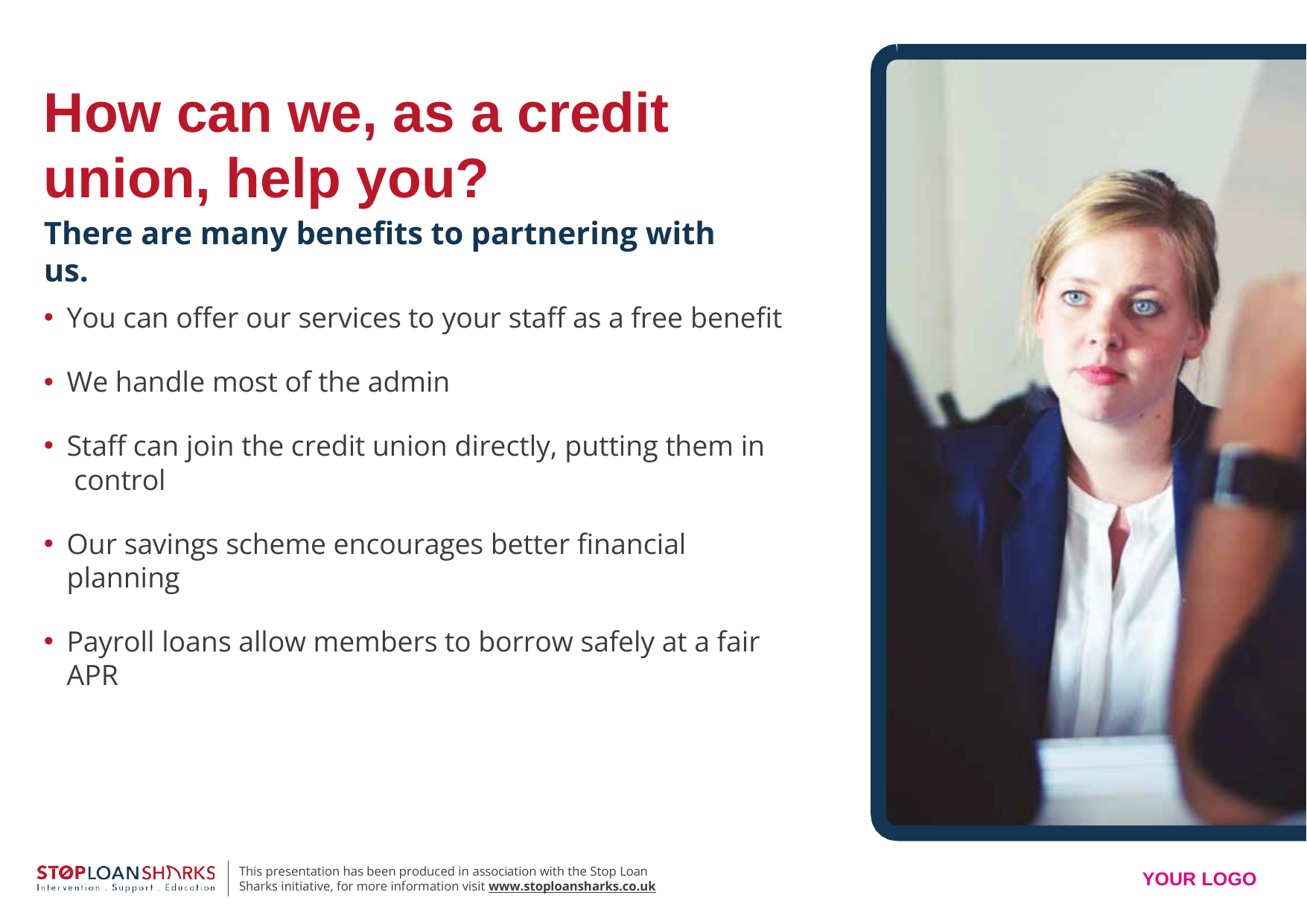

# How can we, as a credit  union, help you?
There are many benefits to partnering with us.
You can offer our services to your staff as a free benefit

We handle most of the admin

Staff can join the credit union directly, putting them in  control

Our savings scheme encourages better financial planning

Payroll loans allow members to borrow safely at a fair APR
This presentation has been produced in association with the Stop Loan  Sharks initiative, for more information visit www.stoploansharks.co.uk
YOUR LOGO